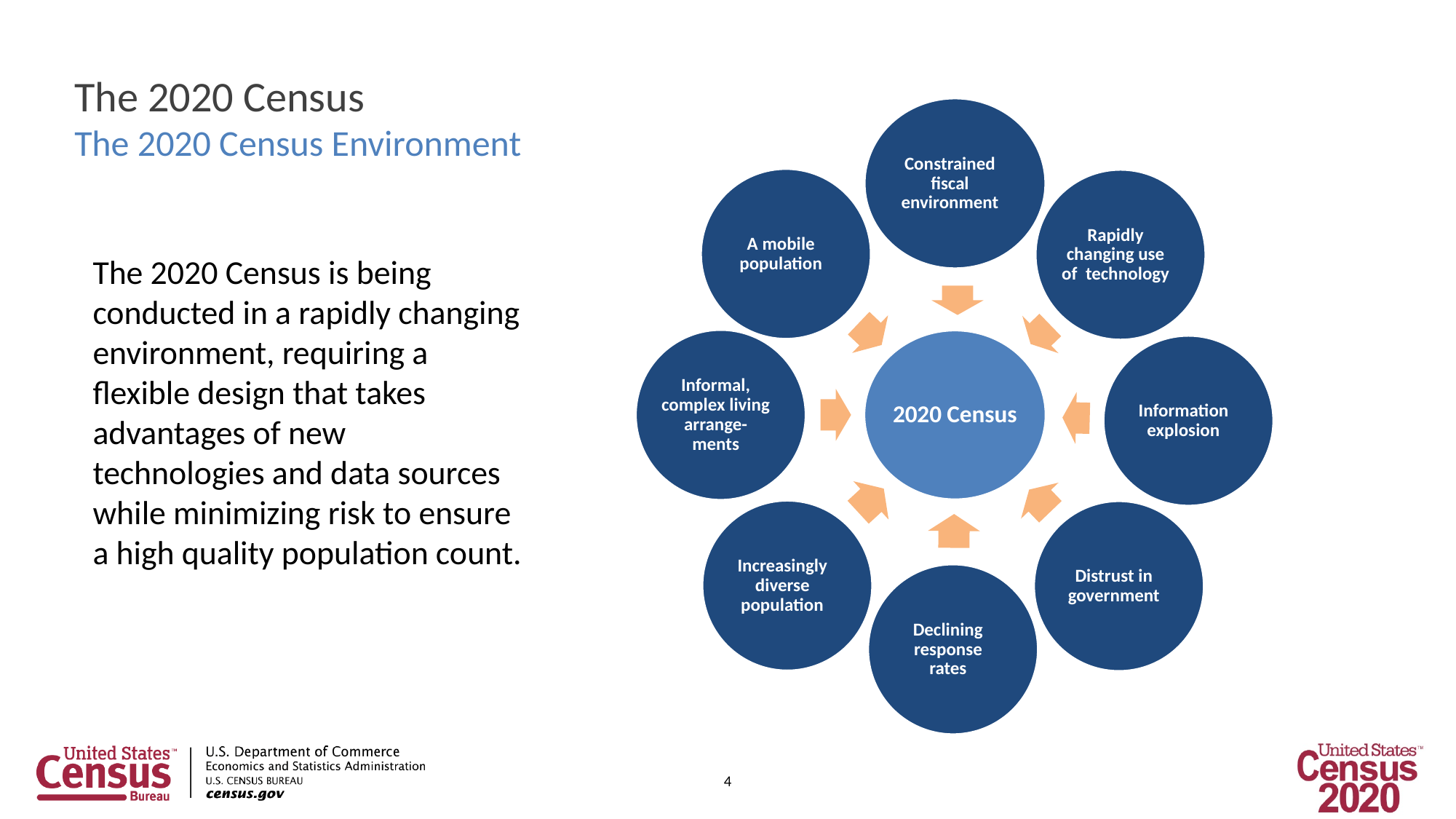

The 2020 Census
The 2020 Census Environment
2020 Census

Constrained fiscal environment

Rapidly changing use of  technology

Information explosion

Distrust in government

Declining response rates

Increasingly diverse population

Informal, complex living arrange-ments

A mobile population
The 2020 Census is being conducted in a rapidly changing environment, requiring a flexible design that takes advantages of new technologies and data sources while minimizing risk to ensure a high quality population count.

4